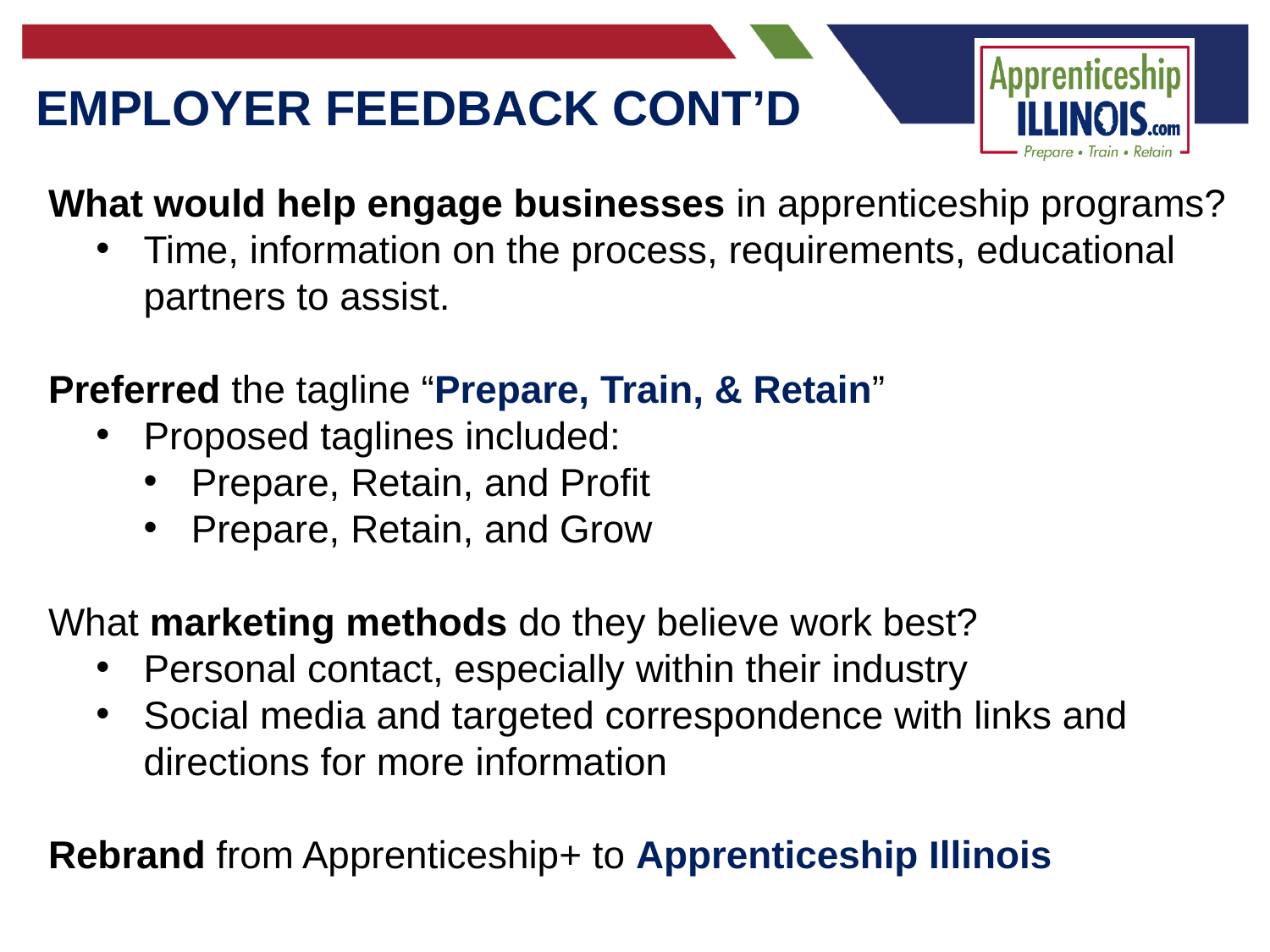

EMPLOYER FEEDBACK CONT’D
What would help engage businesses in apprenticeship programs?
Time, information on the process, requirements, educational partners to assist.

Preferred the tagline “Prepare, Train, & Retain”
Proposed taglines included:
Prepare, Retain, and Profit
Prepare, Retain, and Grow

What marketing methods do they believe work best?
Personal contact, especially within their industry
Social media and targeted correspondence with links and directions for more information

Rebrand from Apprenticeship+ to Apprenticeship Illinois